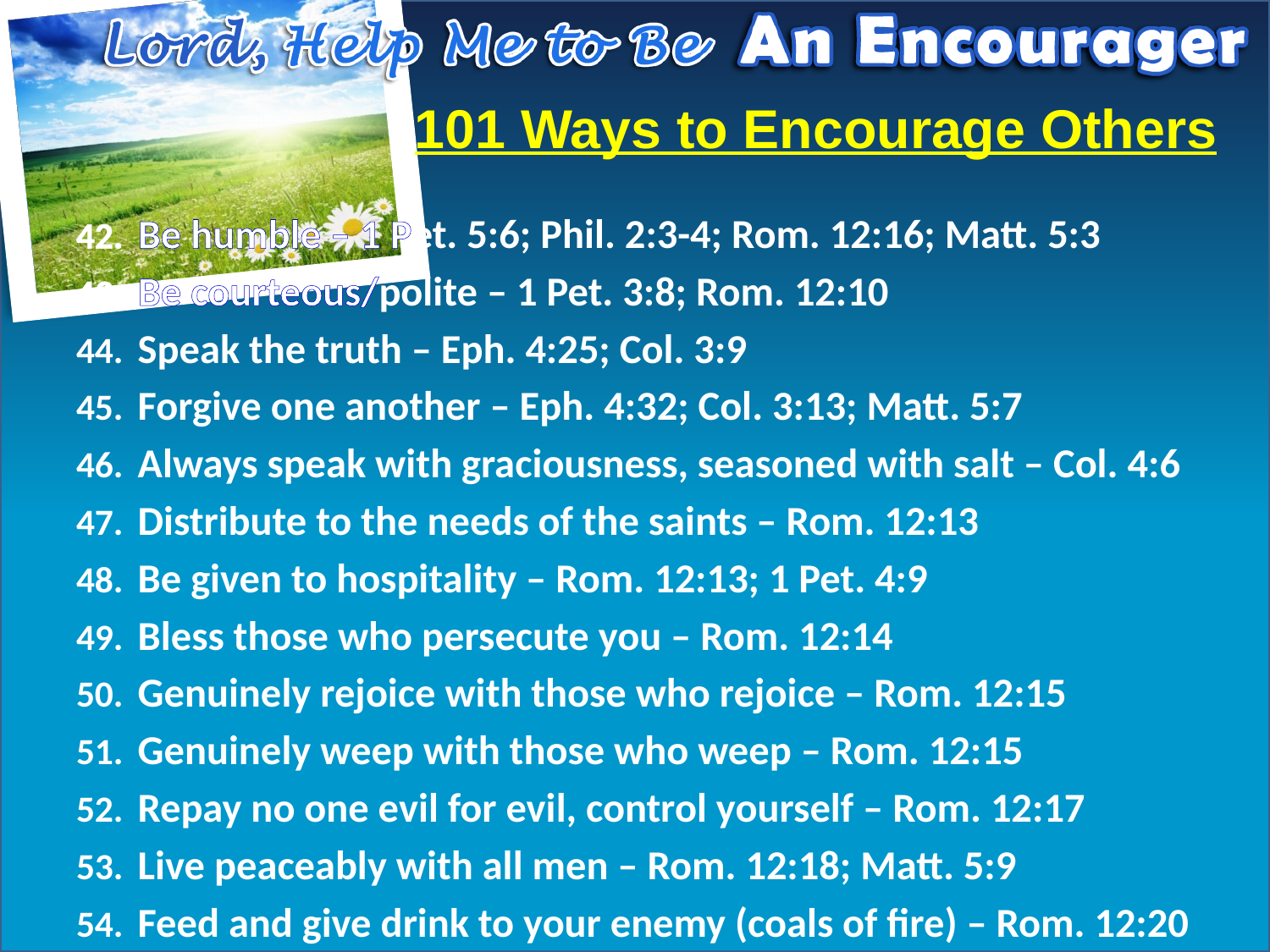

# 101 Ways to Encourage Others
Be humble – 1 Pet. 5:6; Phil. 2:3-4; Rom. 12:16; Matt. 5:3
Be courteous/polite – 1 Pet. 3:8; Rom. 12:10
Speak the truth – Eph. 4:25; Col. 3:9
Forgive one another – Eph. 4:32; Col. 3:13; Matt. 5:7
Always speak with graciousness, seasoned with salt – Col. 4:6
Distribute to the needs of the saints – Rom. 12:13
Be given to hospitality – Rom. 12:13; 1 Pet. 4:9
Bless those who persecute you – Rom. 12:14
Genuinely rejoice with those who rejoice – Rom. 12:15
Genuinely weep with those who weep – Rom. 12:15
Repay no one evil for evil, control yourself – Rom. 12:17
Live peaceably with all men – Rom. 12:18; Matt. 5:9
Feed and give drink to your enemy (coals of fire) – Rom. 12:20